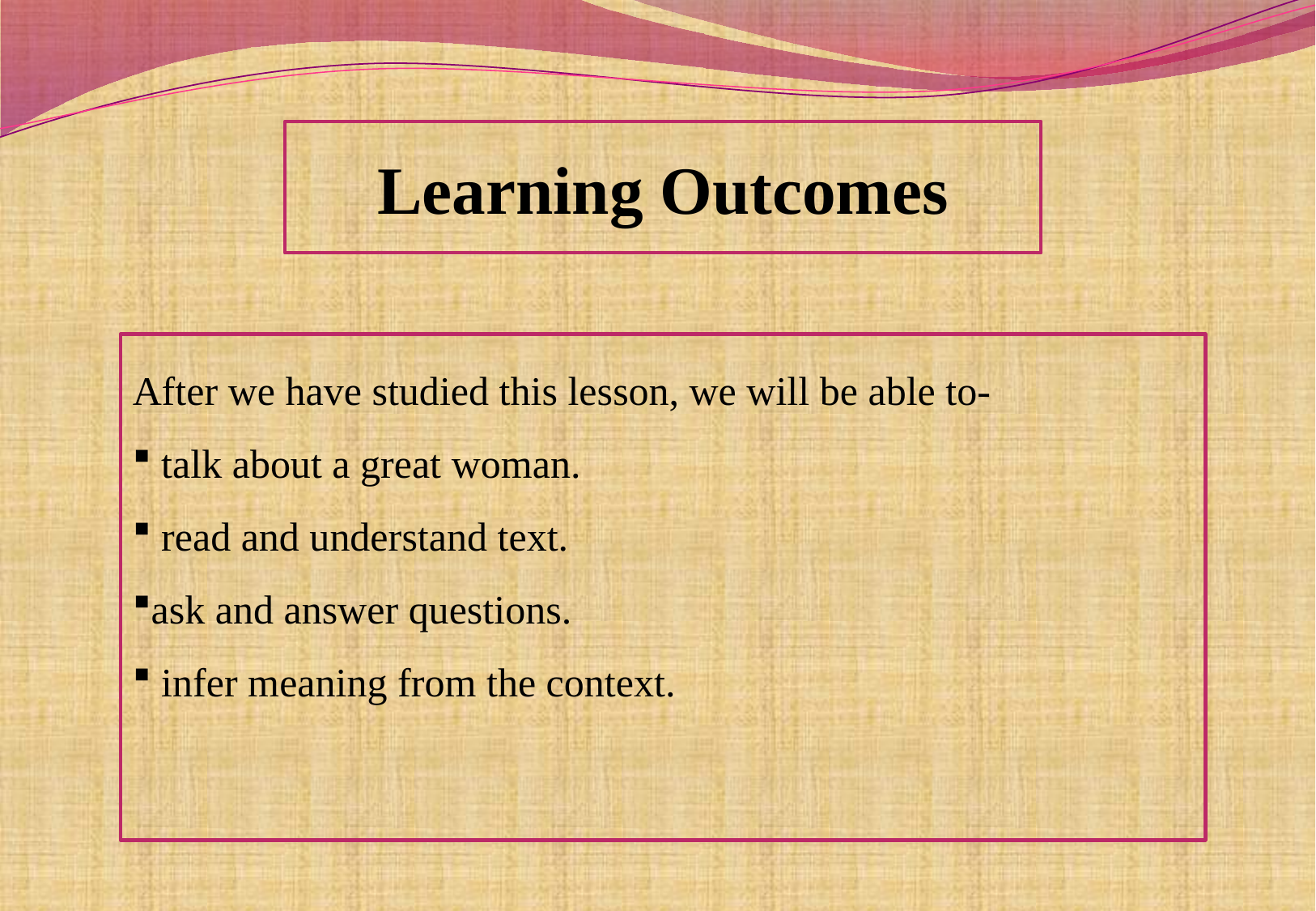

Learning Outcomes
After we have studied this lesson, we will be able to-
 talk about a great woman.
 read and understand text.
ask and answer questions.
 infer meaning from the context.